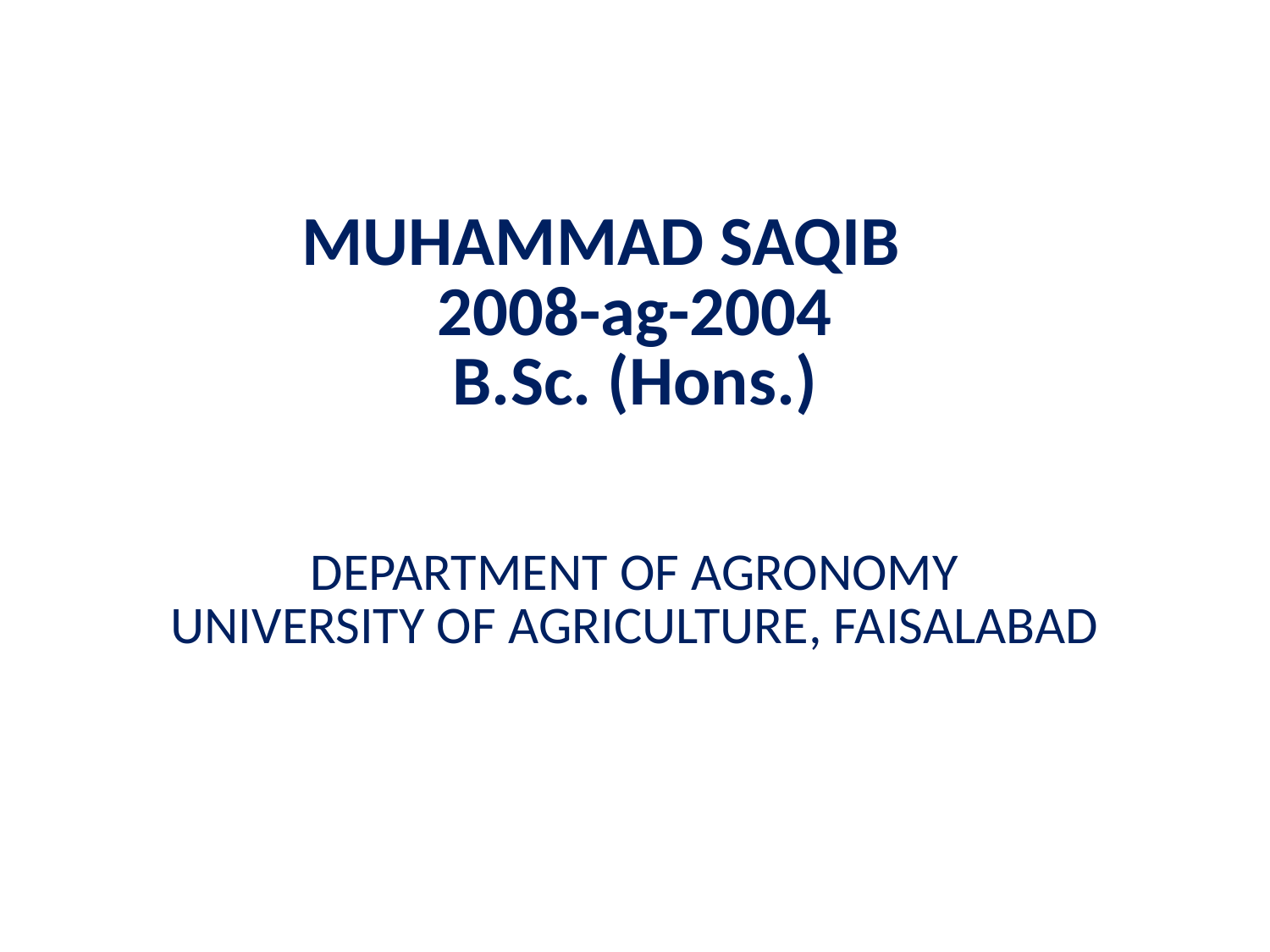

# MUHAMMAD SAQIB 2008-ag-2004 B.Sc. (Hons.) DEPARTMENT OF AGRONOMY UNIVERSITY OF AGRICULTURE, FAISALABAD